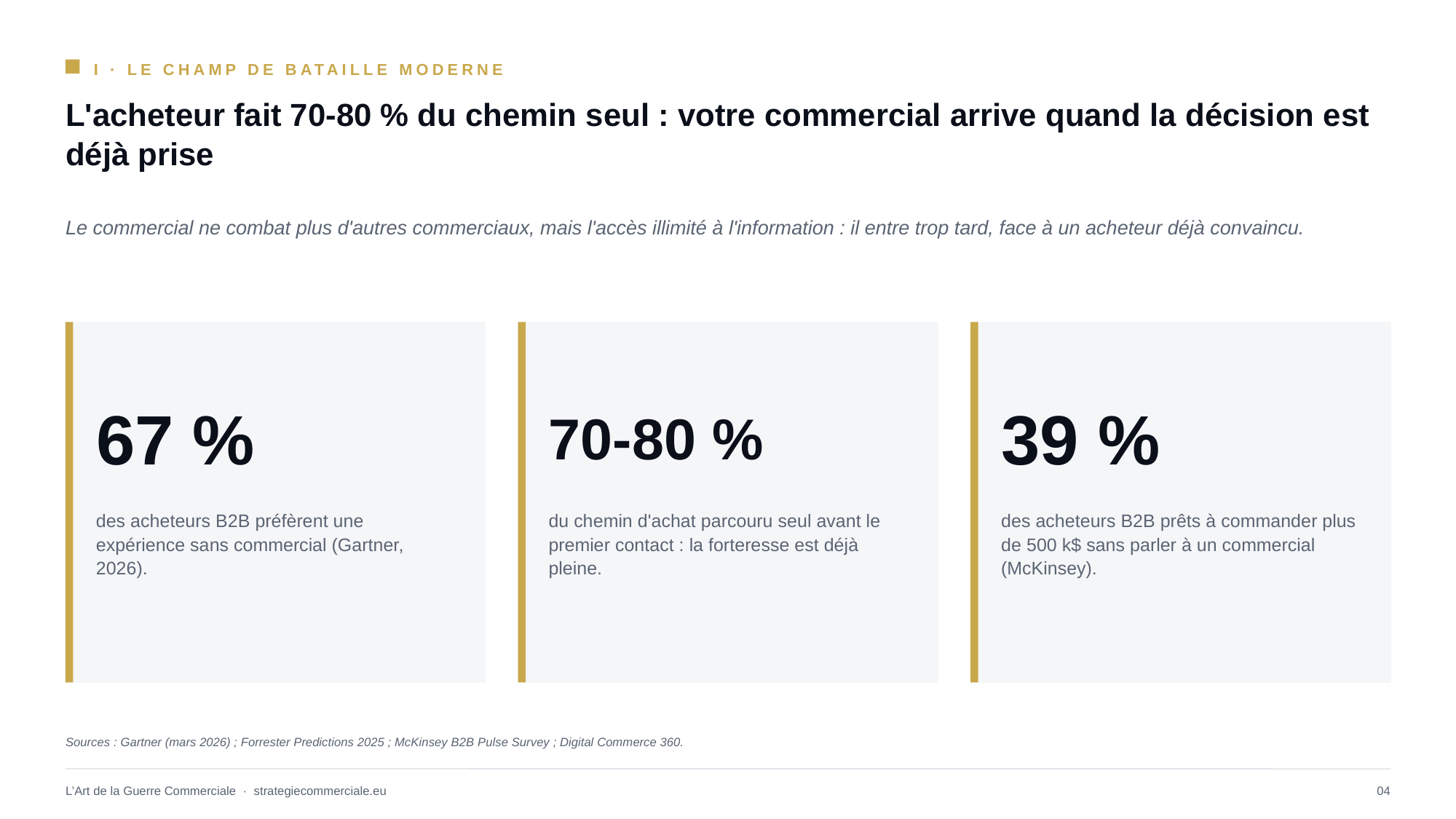

I · LE CHAMP DE BATAILLE MODERNE

L'acheteur fait 70-80 % du chemin seul : votre commercial arrive quand la décision est déjà prise
Le commercial ne combat plus d'autres commerciaux, mais l'accès illimité à l'information : il entre trop tard, face à un acheteur déjà convaincu.

67 %
70-80 %
39 %
des acheteurs B2B préfèrent une expérience sans commercial (Gartner, 2026).
du chemin d'achat parcouru seul avant le premier contact : la forteresse est déjà pleine.
des acheteurs B2B prêts à commander plus de 500 k$ sans parler à un commercial (McKinsey).
Sources : Gartner (mars 2026) ; Forrester Predictions 2025 ; McKinsey B2B Pulse Survey ; Digital Commerce 360.

L’Art de la Guerre Commerciale  ·  strategiecommerciale.eu
04